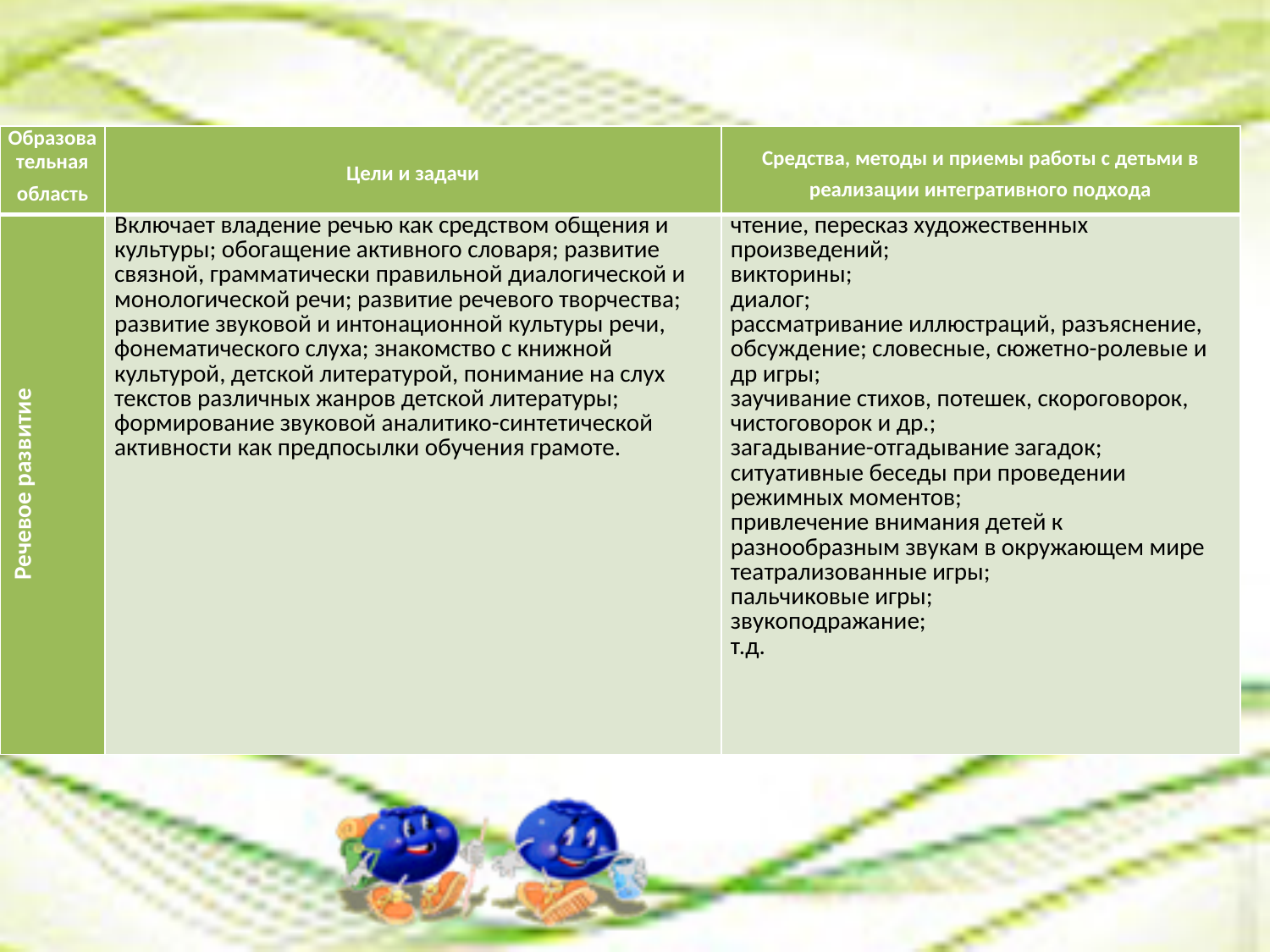

| Образовательная область | Цели и задачи | Средства, методы и приемы работы с детьми в реализации интегративного подхода |
| --- | --- | --- |
| Речевое развитие | Включает владение речью как средством общения и культуры; обогащение активного словаря; развитие связной, грамматически правильной диалогической и монологической речи; развитие речевого творчества; развитие звуковой и интонационной культуры речи, фонематического слуха; знакомство с книжной культурой, детской литературой, понимание на слух текстов различных жанров детской литературы; формирование звуковой аналитико-синтетической активности как предпосылки обучения грамоте. | чтение, пересказ художественных произведений; викторины; диалог; рассматривание иллюстраций, разъяснение, обсуждение; словесные, сюжетно-ролевые и др игры; заучивание стихов, потешек, скороговорок, чистоговорок и др.; загадывание-отгадывание загадок; ситуативные беседы при проведении режимных моментов; привлечение внимания детей к разнообразным звукам в окружающем мире театрализованные игры; пальчиковые игры; звукоподражание; т.д. |